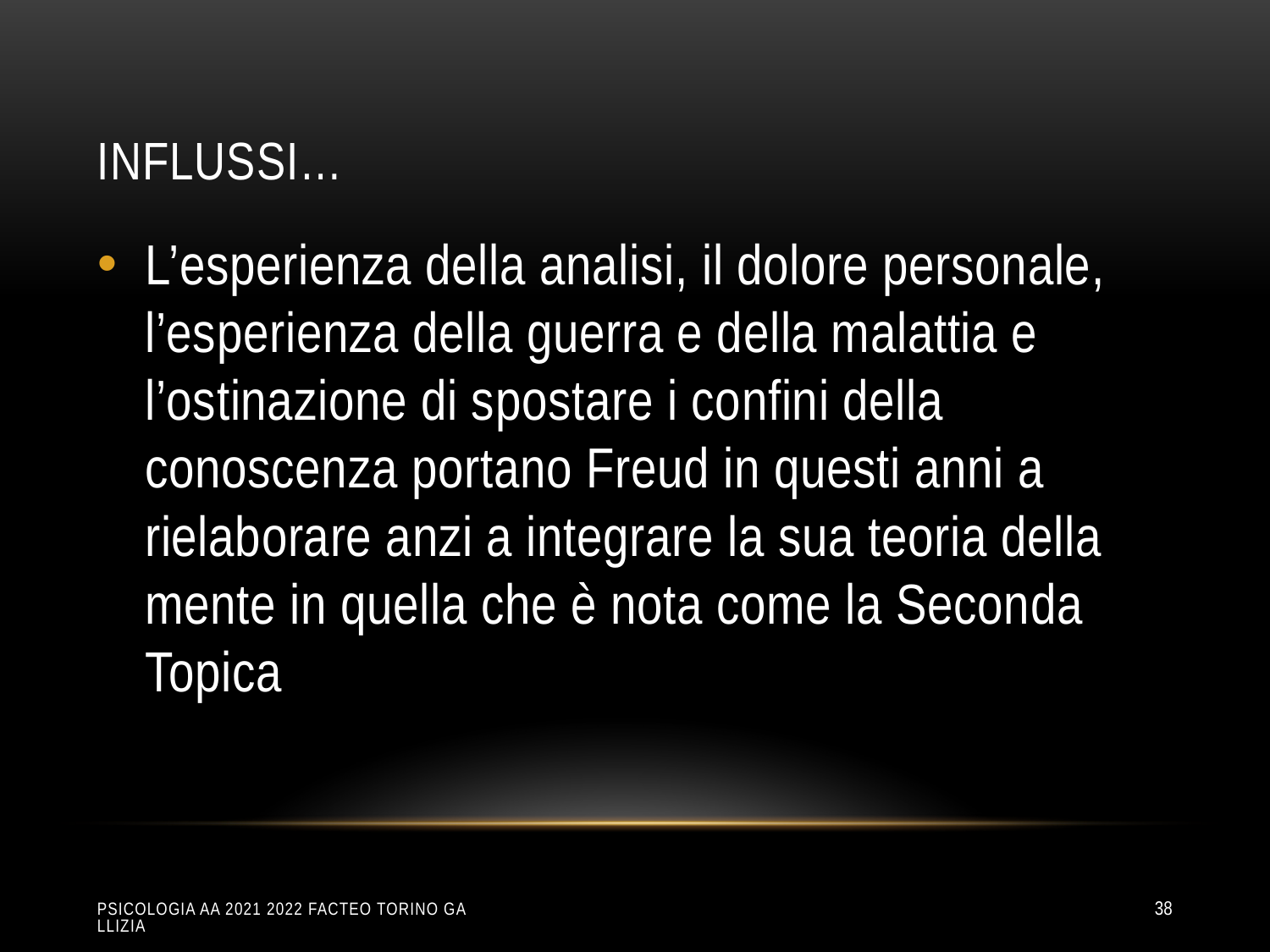

# Influssi…
L’esperienza della analisi, il dolore personale, l’esperienza della guerra e della malattia e l’ostinazione di spostare i confini della conoscenza portano Freud in questi anni a rielaborare anzi a integrare la sua teoria della mente in quella che è nota come la Seconda Topica
Psicologia aa 2021 2022 Facteo Torino Gallizia
38